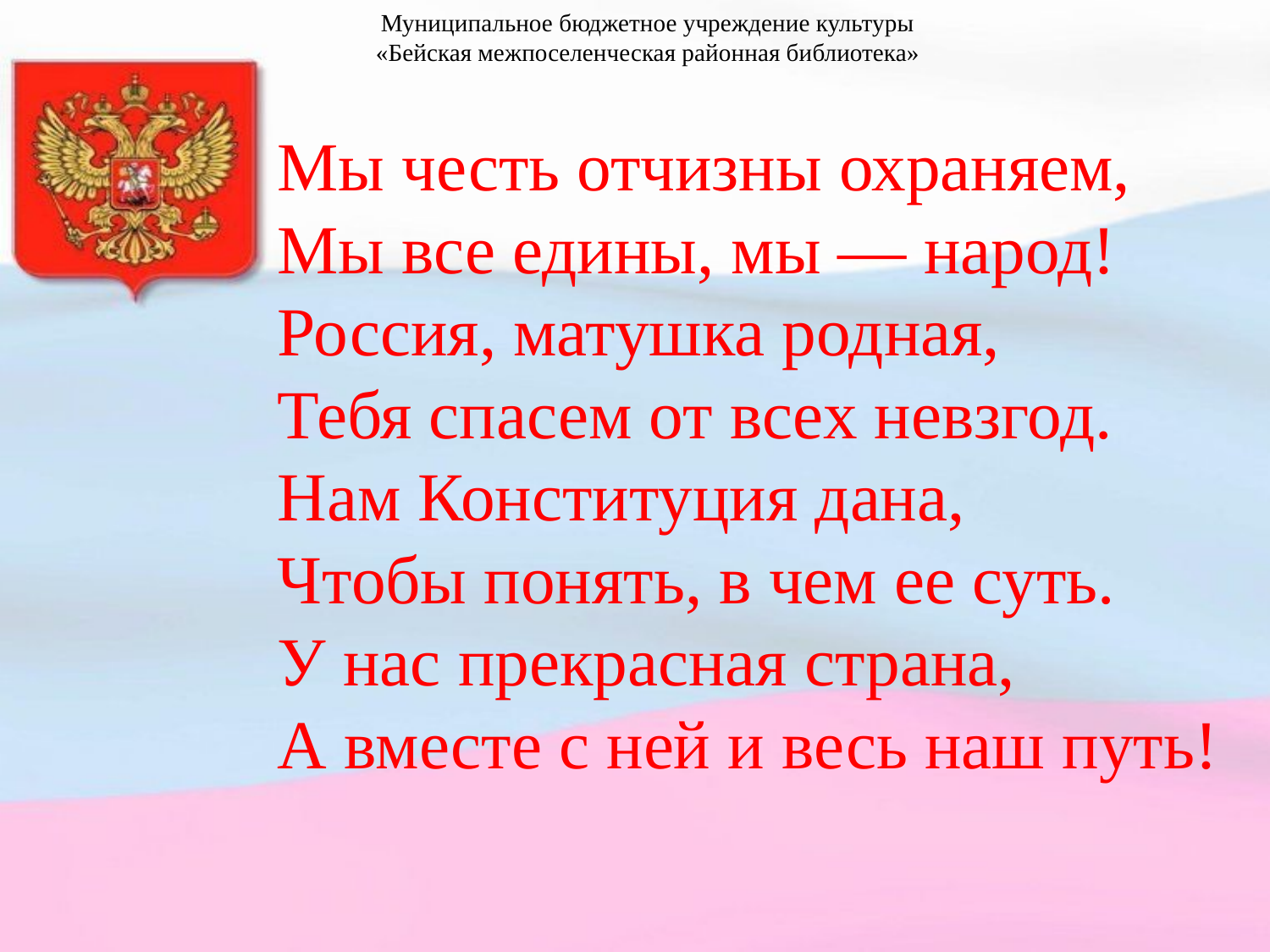

Муниципальное бюджетное учреждение культуры
«Бейская межпоселенческая районная библиотека»
Мы честь отчизны охраняем,
Мы все едины, мы — народ!
Россия, матушка родная,
Тебя спасем от всех невзгод.
Нам Конституция дана,
Чтобы понять, в чем ее суть.
У нас прекрасная страна,
А вместе с ней и весь наш путь!